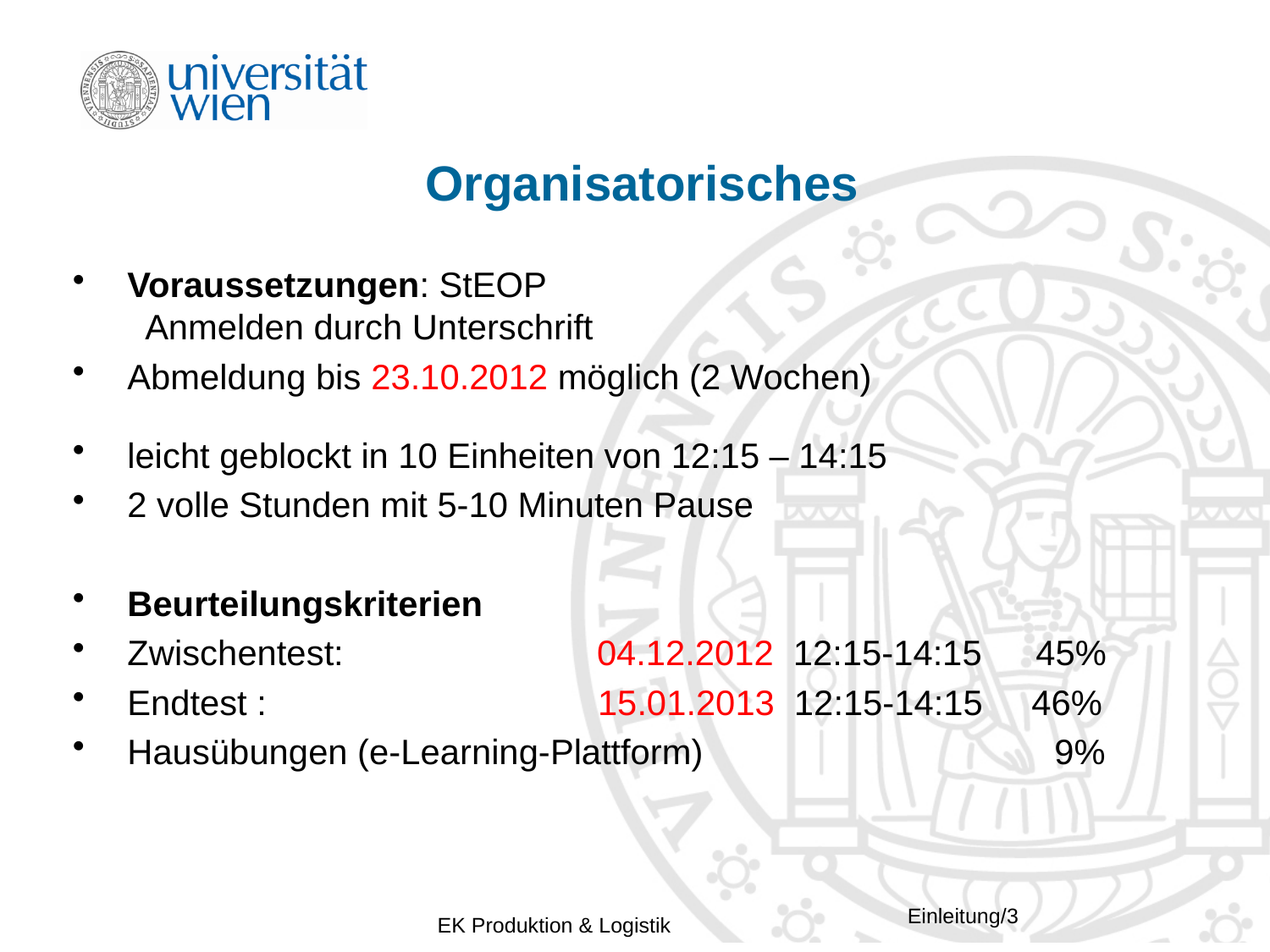

# Organisatorisches
 Voraussetzungen: StEOP
   Anmelden durch Unterschrift
 Abmeldung bis 23.10.2012 möglich (2 Wochen)

 leicht geblockt in 10 Einheiten von 12:15 – 14:15
 2 volle Stunden mit 5-10 Minuten Pause

 Beurteilungskriterien
 Zwischentest:                          04.12.2012  12:15-14:15	   45%
 Endtest :                                  15.01.2013  12:15-14:15     46%
 Hausübungen (e-Learning-Plattform)	                               9%